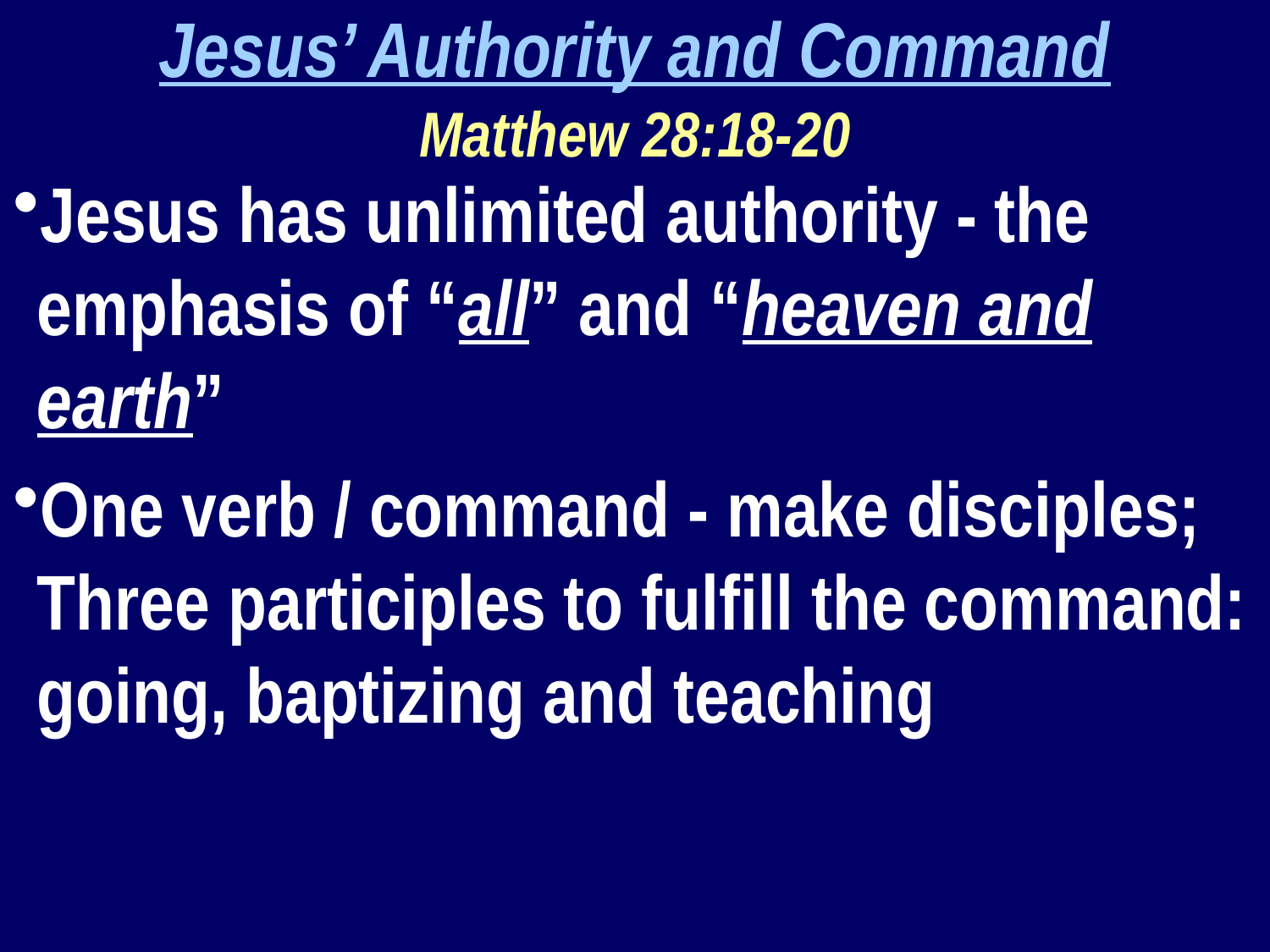

Jesus’ Authority and Command
Matthew 28:18-20
Jesus has unlimited authority - the emphasis of “all” and “heaven and earth”
One verb / command - make disciples; Three participles to fulfill the command: going, baptizing and teaching